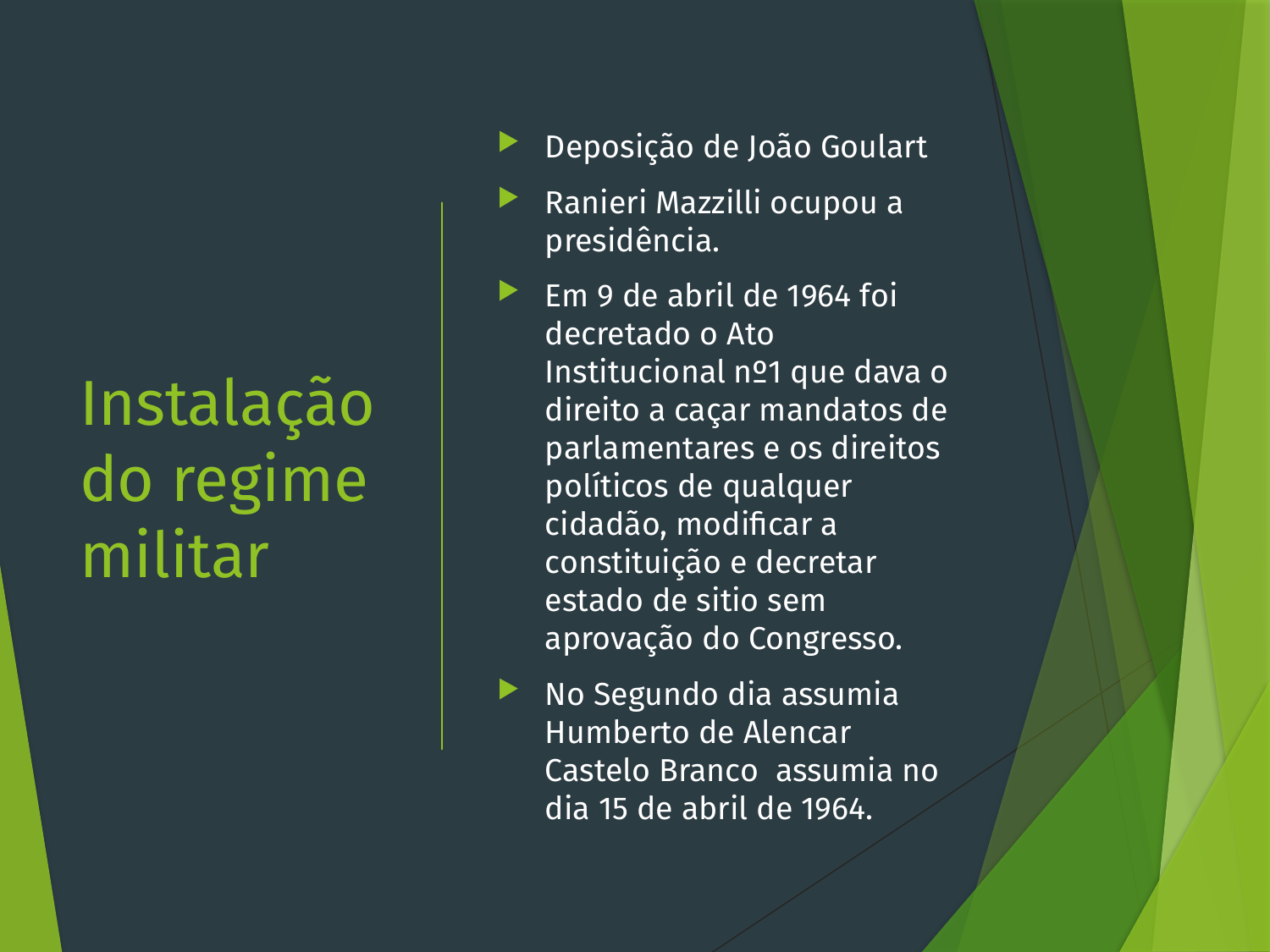

# Instalação do regime militar
Deposição de João Goulart
Ranieri Mazzilli ocupou a presidência.
Em 9 de abril de 1964 foi decretado o Ato Institucional nº1 que dava o direito a caçar mandatos de parlamentares e os direitos políticos de qualquer cidadão, modificar a constituição e decretar estado de sitio sem aprovação do Congresso.
No Segundo dia assumia Humberto de Alencar Castelo Branco  assumia no dia 15 de abril de 1964.